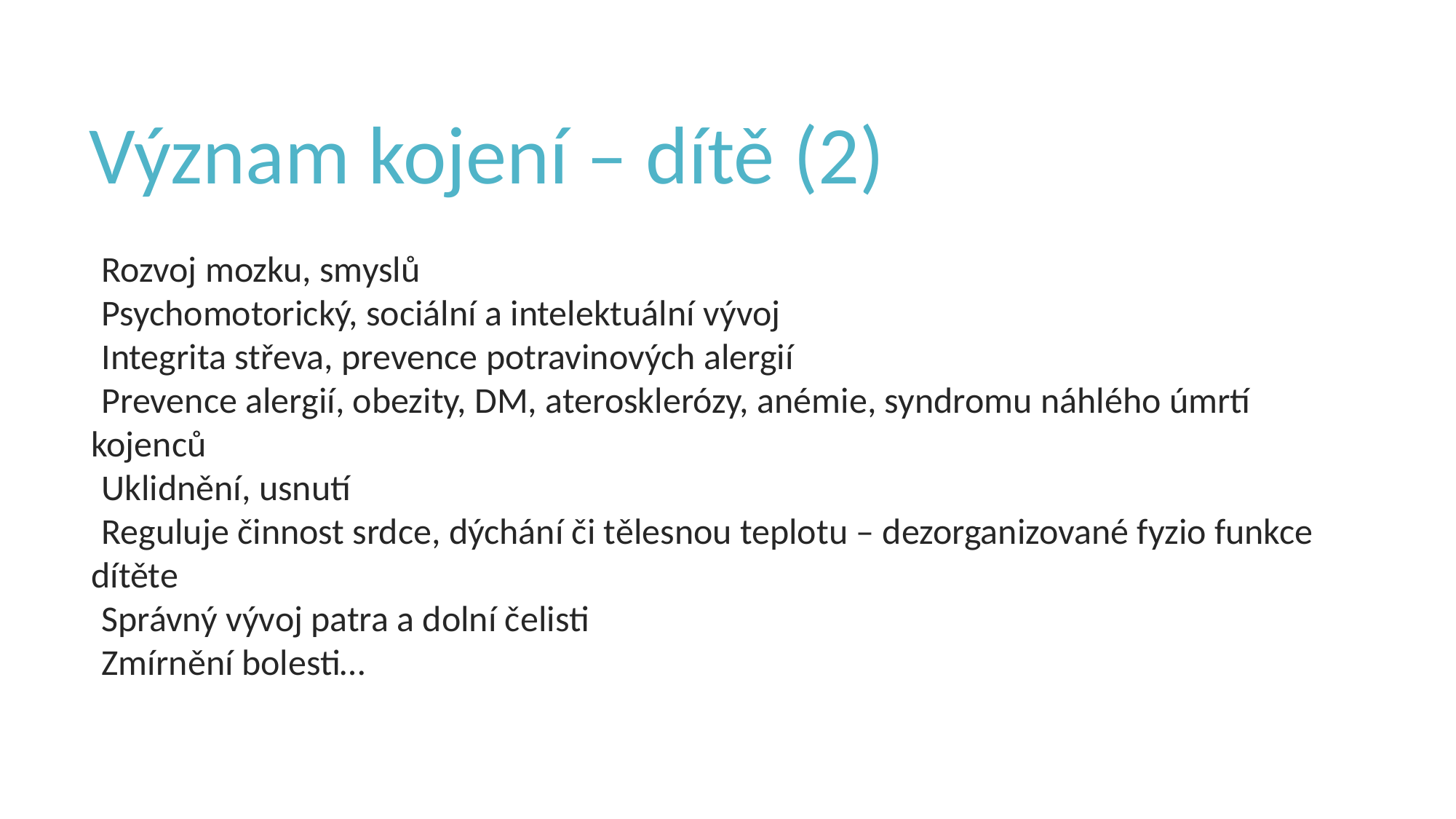

Význam kojení – dítě (2)
Rozvoj mozku, smyslů
Psychomotorický, sociální a intelektuální vývoj
Integrita střeva, prevence potravinových alergií
Prevence alergií, obezity, DM, aterosklerózy, anémie, syndromu náhlého úmrtí kojenců
Uklidnění, usnutí
Reguluje činnost srdce, dýchání či tělesnou teplotu – dezorganizované fyzio funkce dítěte
Správný vývoj patra a dolní čelisti
Zmírnění bolesti…
105